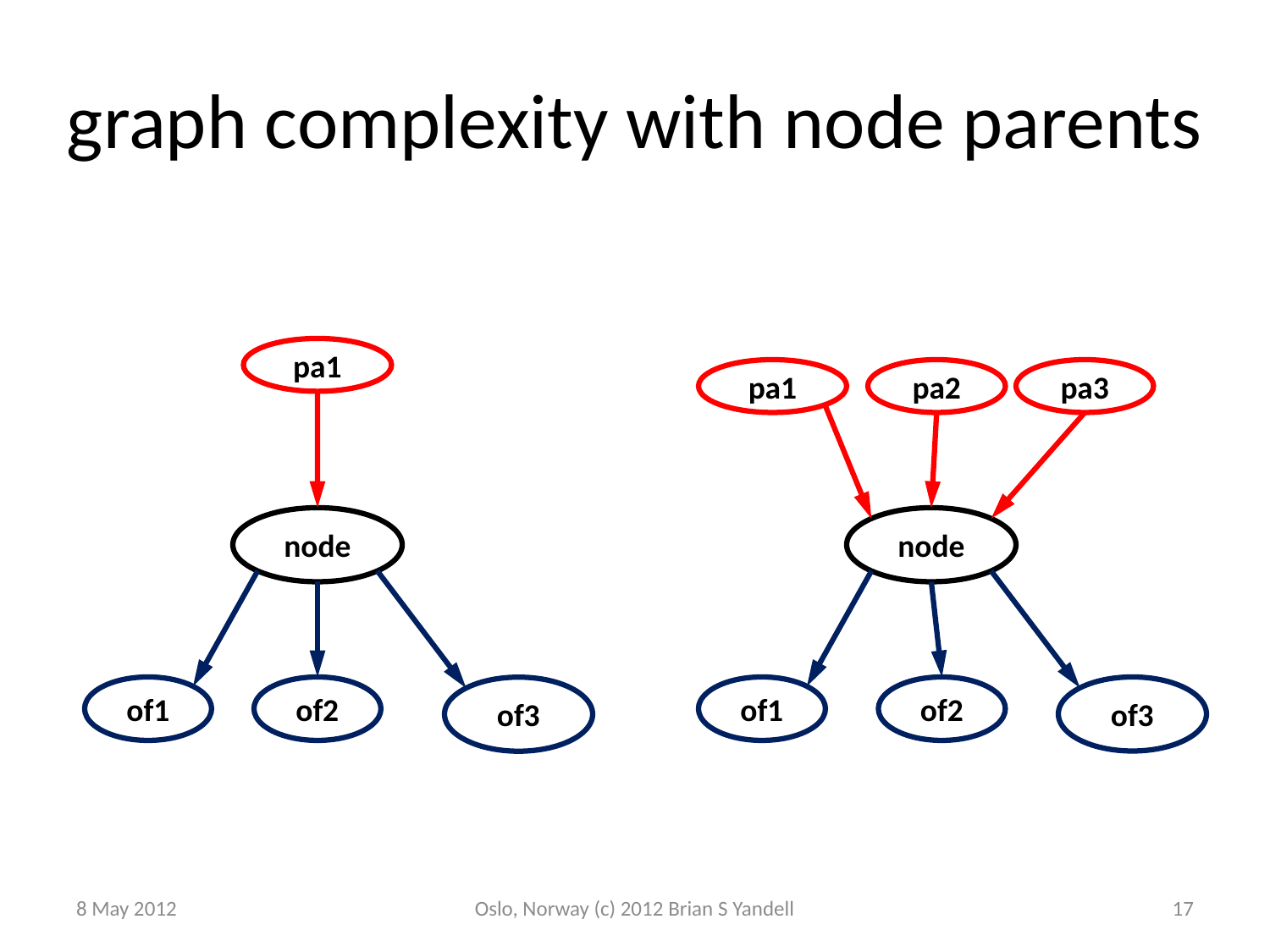

# graph complexity with node parents
pa1
pa1
pa2
pa3
node
node
of1
of2
of1
of2
of3
of3
8 May 2012
Oslo, Norway (c) 2012 Brian S Yandell
17